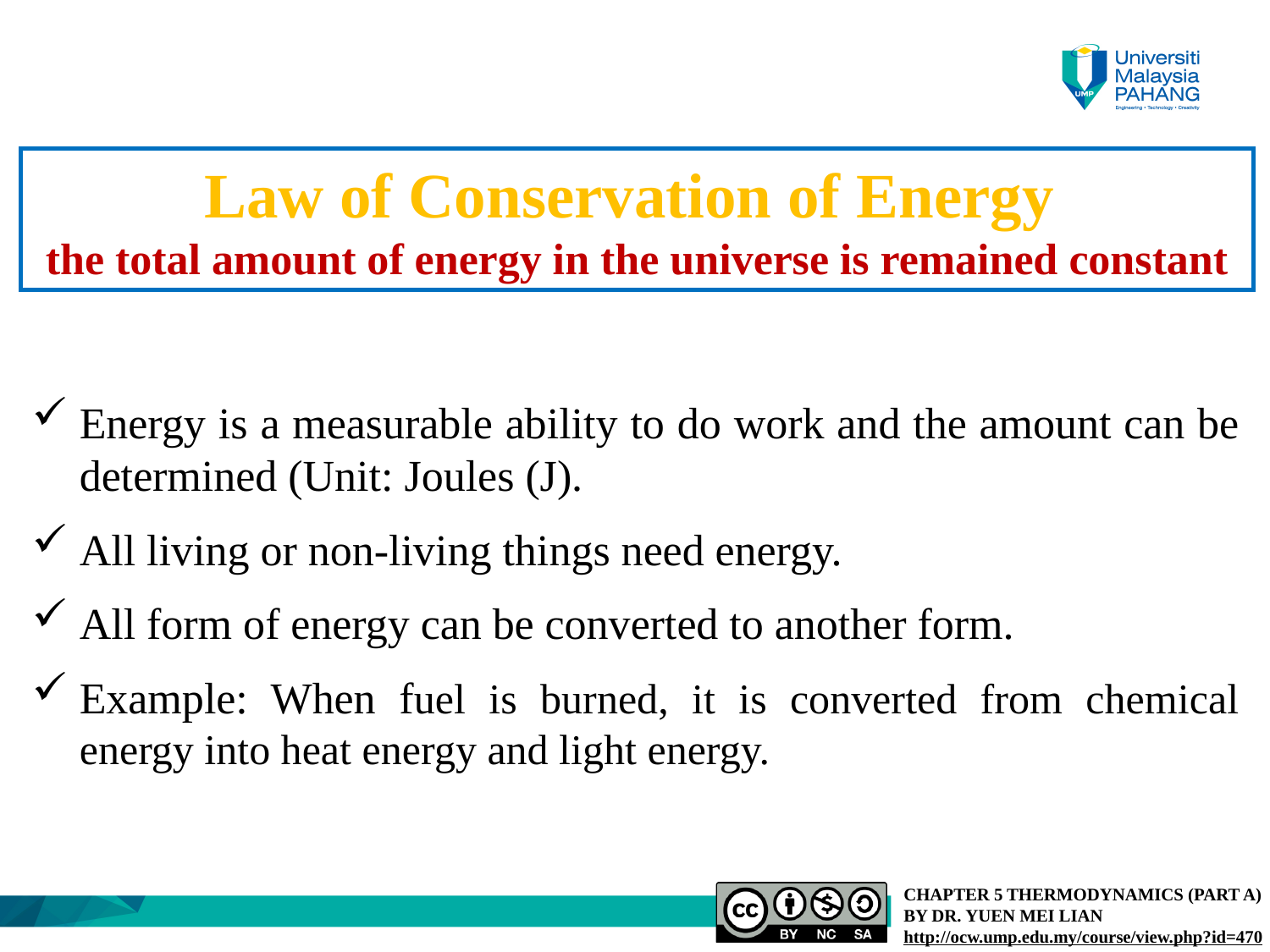

Law of Conservation of Energy
the total amount of energy in the universe is remained constant
Energy is a measurable ability to do work and the amount can be determined (Unit: Joules (J).

All living or non-living things need energy.

All form of energy can be converted to another form.

Example: When fuel is burned, it is converted from chemical energy into heat energy and light energy.